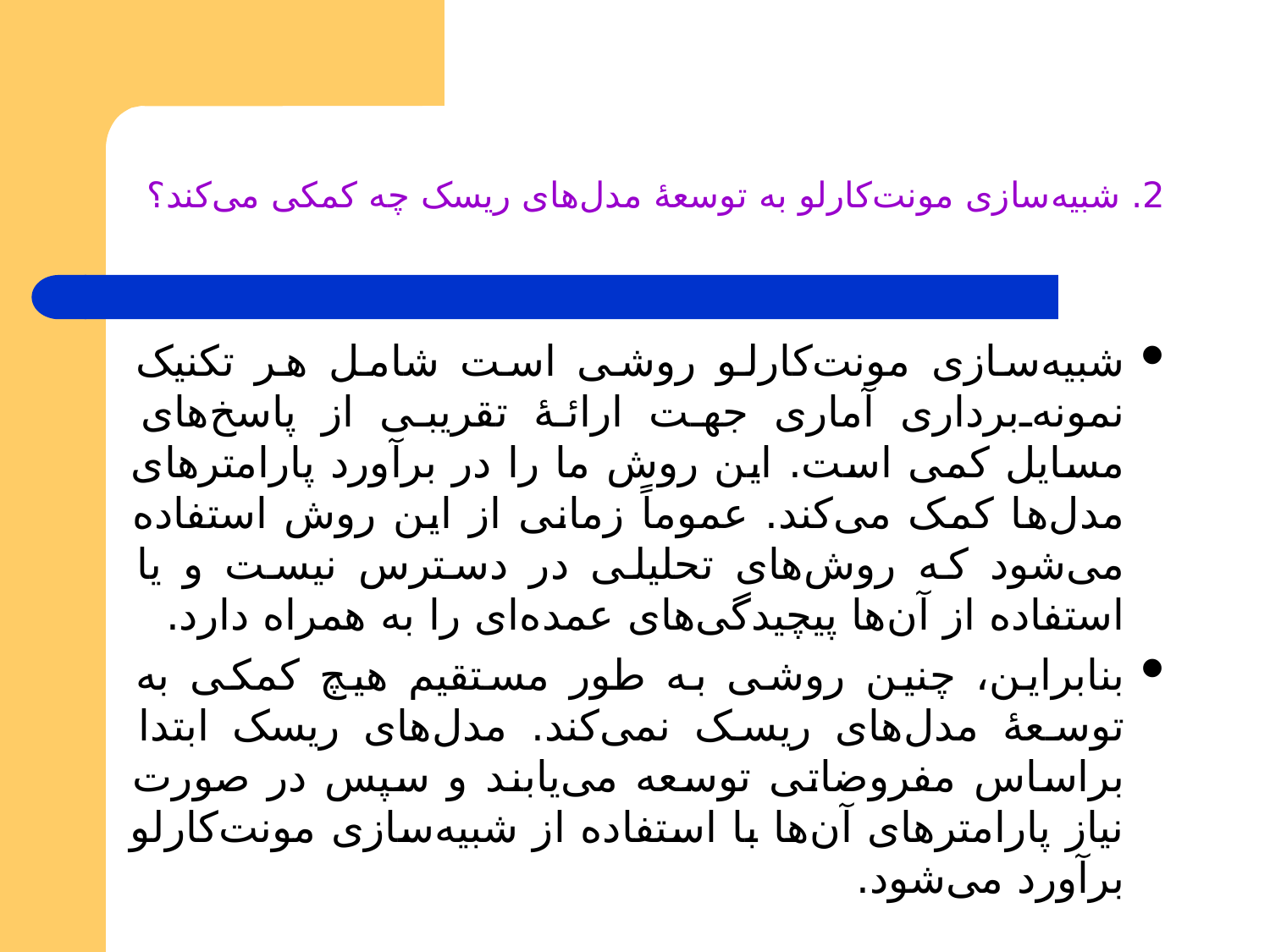

# 2. شبیه‌سازی مونت‌کارلو به توسعۀ مدل‌های ریسک چه کمکی می‌کند؟
شبیه‌سازی مونت‌کارلو روشی است شامل هر تکنیک نمونه‌برداری آماری جهت ارائۀ تقریبی از پاسخ‌های مسایل کمی است. این روش ما را در برآورد پارامترهای مدل‌ها کمک می‌کند. عموماً زمانی از این روش استفاده می‌شود که روش‌های تحلیلی در دسترس نیست و یا استفاده از آن‌ها پیچیدگی‌های عمده‌ای را به همراه دارد.
بنابراین، چنین روشی به طور مستقیم هیچ کمکی به توسعۀ مدل‌های ریسک نمی‌کند. مدل‌های ریسک ابتدا براساس مفروضاتی توسعه می‌یابند و سپس در صورت نیاز پارامترهای آن‌ها با استفاده از شبیه‌سازی مونت‌کارلو برآورد می‌شود.